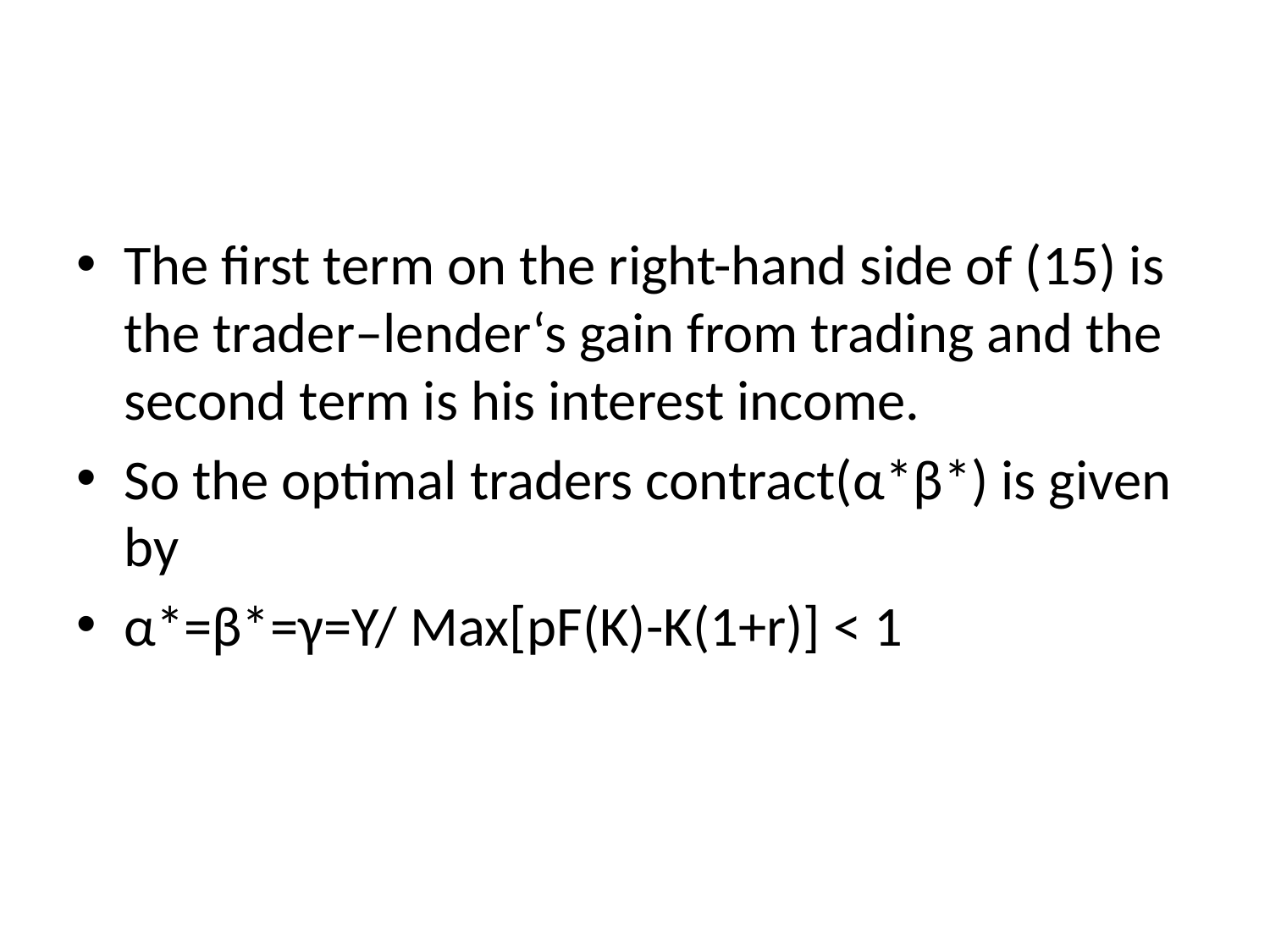

#
The first term on the right-hand side of (15) is the trader–lender‘s gain from trading and the second term is his interest income.
So the optimal traders contract(α*β*) is given by
α*=β*=γ=Y/ Max[pF(K)-K(1+r)] < 1